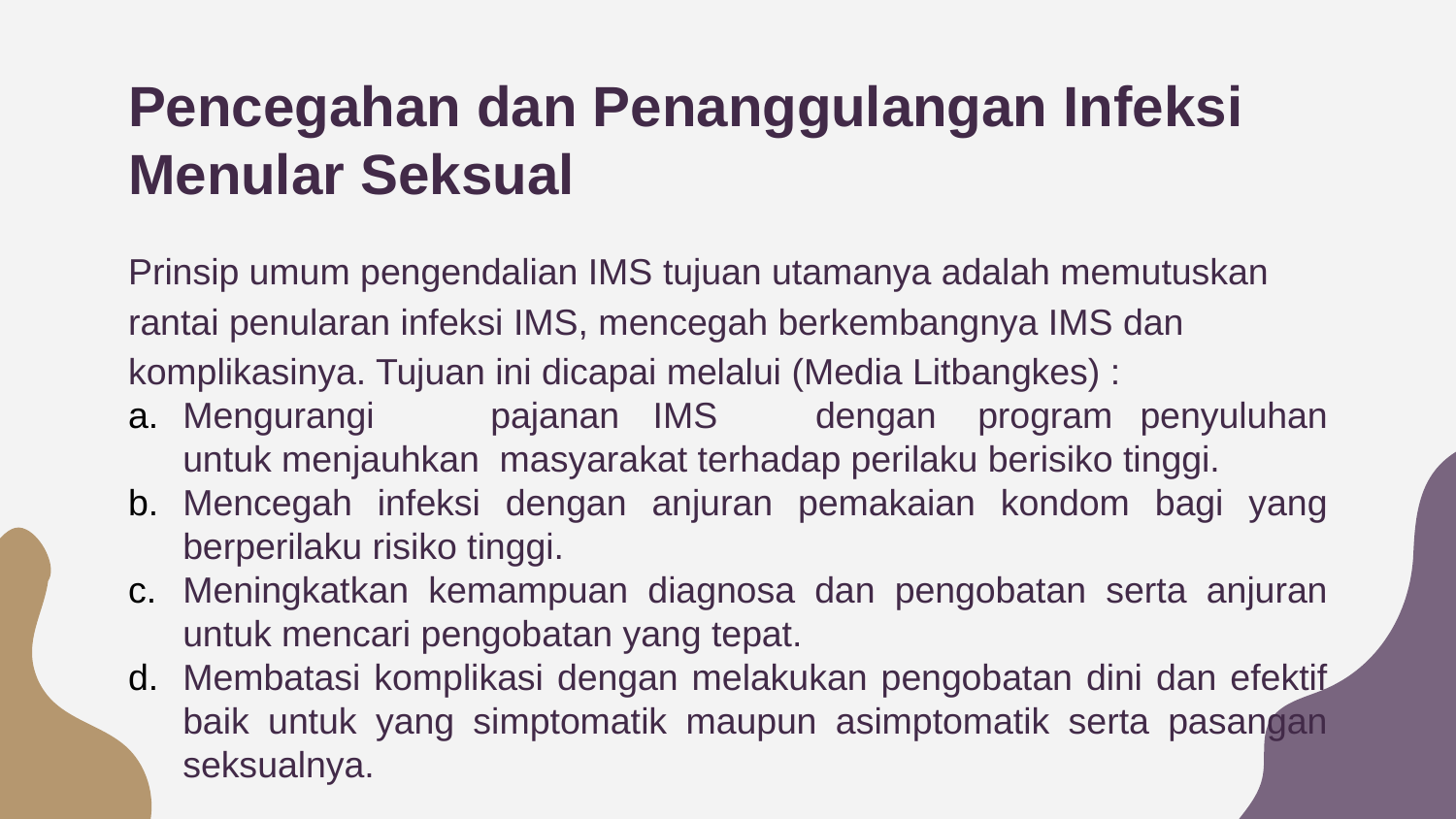

# Pencegahan dan Penanggulangan Infeksi Menular Seksual

Prinsip umum pengendalian IMS tujuan utamanya adalah memutuskan rantai penularan infeksi IMS, mencegah berkembangnya IMS dan komplikasinya. Tujuan ini dicapai melalui (Media Litbangkes) :
Mengurangi 	pajanan 	IMS 	dengan 	program 	penyuluhan untuk menjauhkan  masyarakat terhadap perilaku berisiko tinggi.
Mencegah infeksi dengan anjuran pemakaian kondom bagi yang berperilaku risiko tinggi.
Meningkatkan kemampuan diagnosa dan pengobatan serta anjuran untuk mencari pengobatan yang tepat.
Membatasi komplikasi dengan melakukan pengobatan dini dan efektif baik untuk yang simptomatik maupun asimptomatik serta pasangan seksualnya.